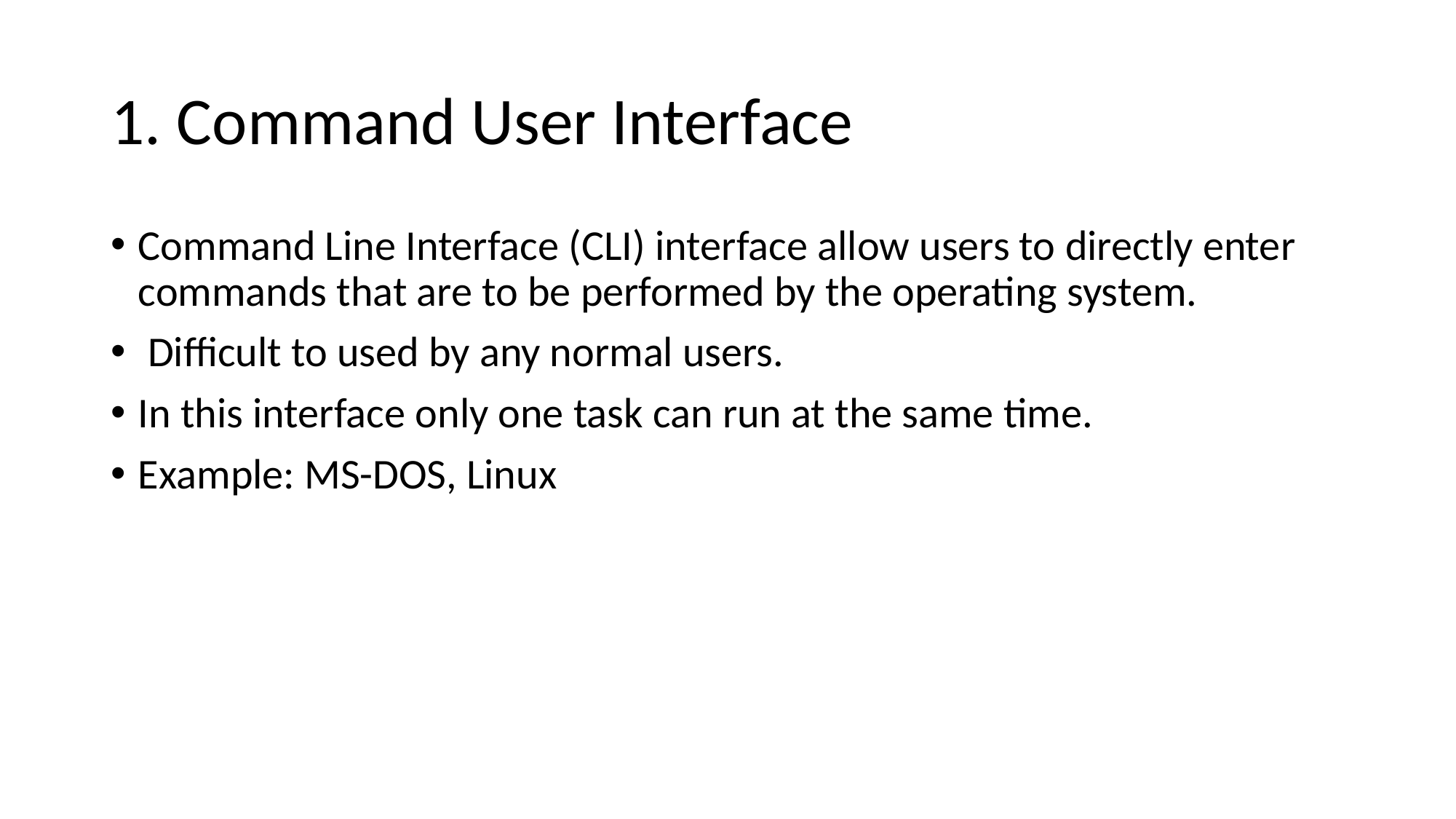

# 1. Command User Interface
Command Line Interface (CLI) interface allow users to directly enter commands that are to be performed by the operating system.
 Difficult to used by any normal users.
In this interface only one task can run at the same time.
Example: MS-DOS, Linux